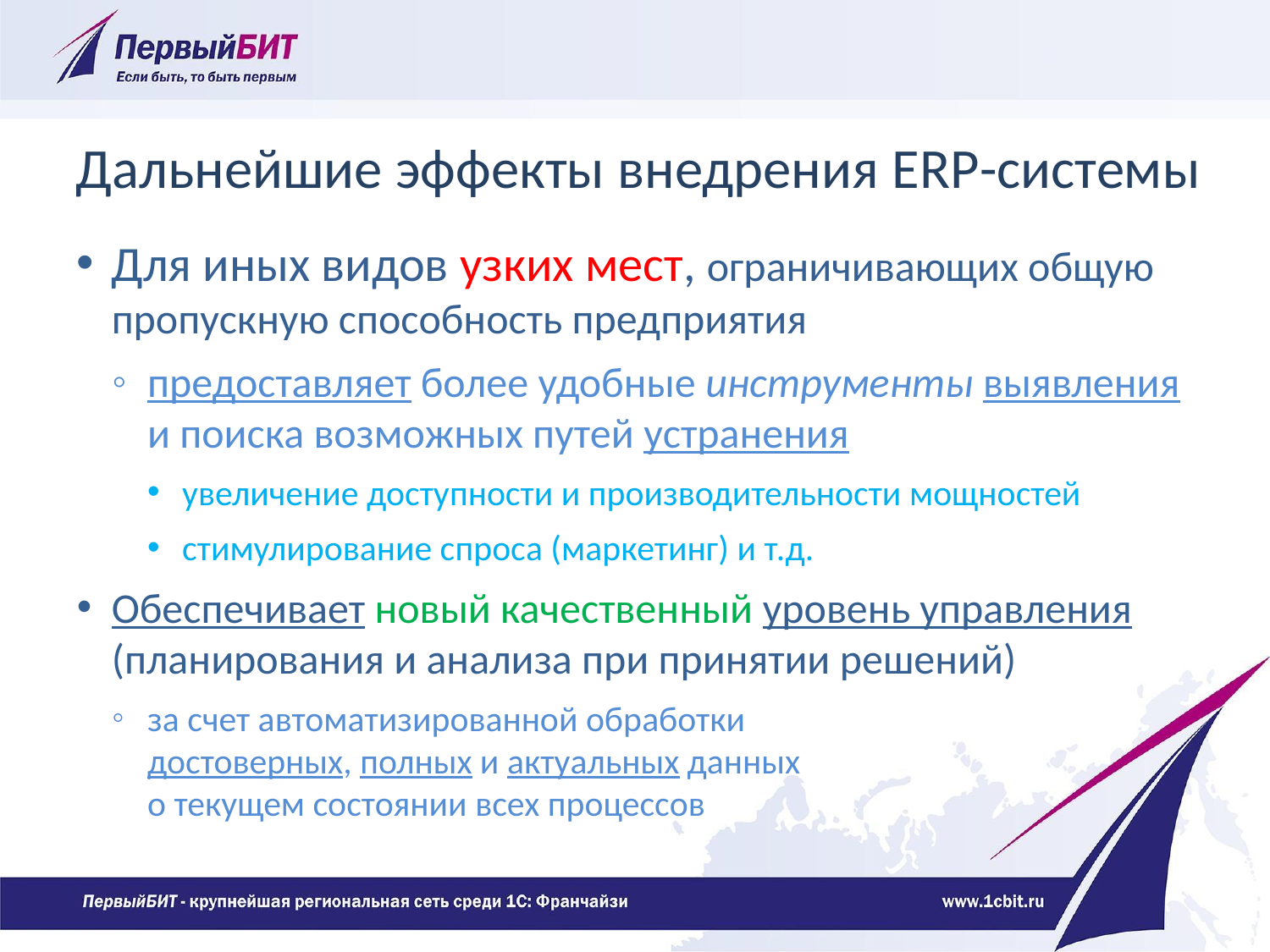

# Дальнейшие эффекты внедрения ERP-системы
Для иных видов узких мест, ограничивающих общую пропускную способность предприятия
предоставляет более удобные инструменты выявления и поиска возможных путей устранения
увеличение доступности и производительности мощностей
стимулирование спроса (маркетинг) и т.д.
Обеспечивает новый качественный уровень управления
(планирования и анализа при принятии решений)
за счет автоматизированной обработки
достоверных, полных и актуальных данных
о текущем состоянии всех процессов